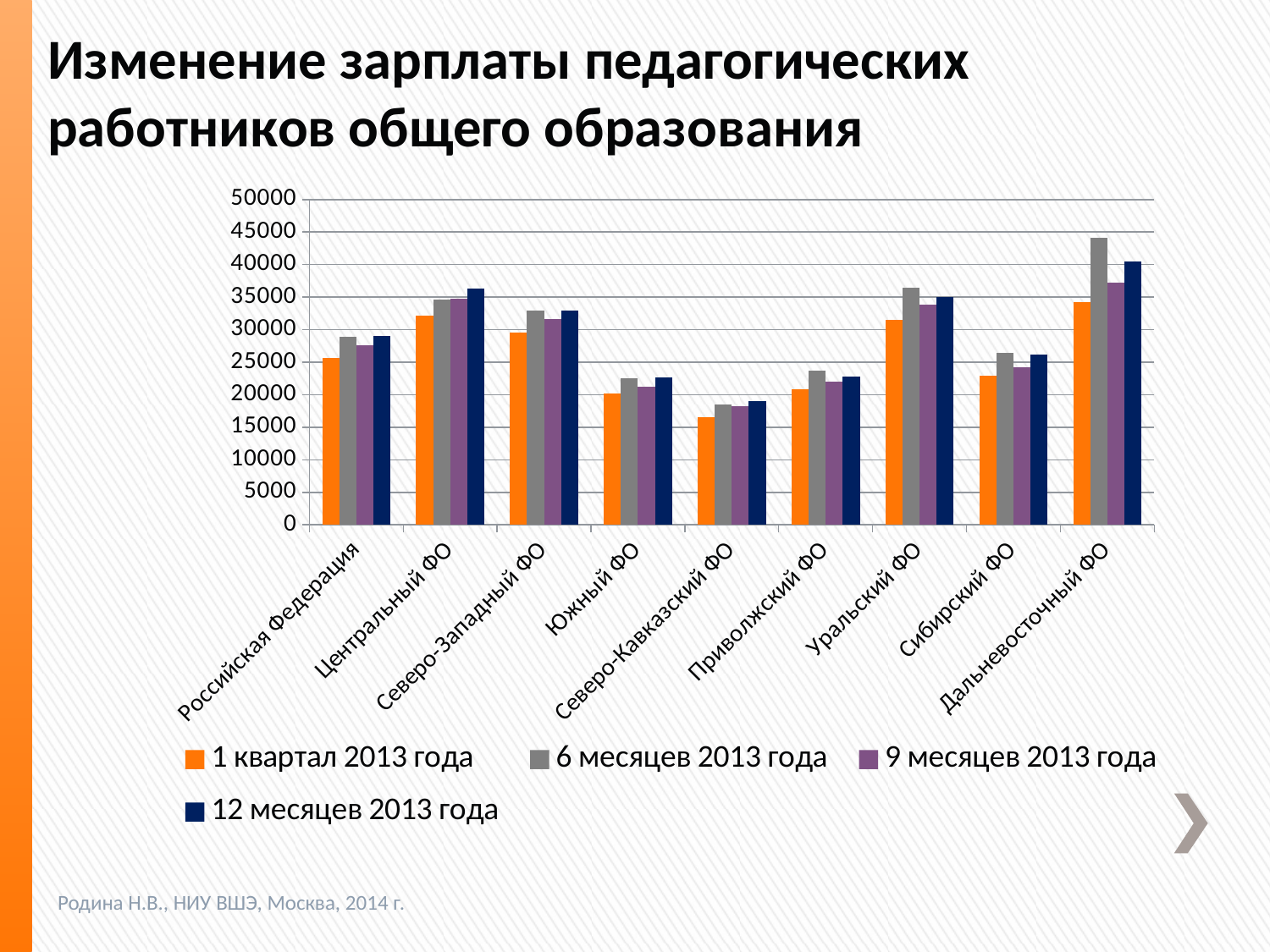

# Изменение зарплаты педагогических работников общего образования

### Chart

| Category | 1 квартал 2013 года | 6 месяцев 2013 года | 9 месяцев 2013 года | 12 месяцев 2013 года |
|---|---|---|---|---|
| Российская Федерация | 25672.0 | 28947.7 | 27556.3 | 29038.2 |
| Центральный ФО | 32205.0 | 34605.2 | 34739.8 | 36344.5 |
| Северо-Западный ФО | 29549.0 | 32875.3 | 31605.5 | 32916.6 |
| Южный ФО | 20224.0 | 22537.4 | 21212.0 | 22617.7 |
| Северо-Кавказский ФО | 16539.0 | 18540.2 | 18280.0 | 18990.0 |
| Приволжский ФО | 20896.0 | 23730.0 | 21973.4 | 22835.5 |
| Уральский ФО | 31485.0 | 36435.2 | 33888.0 | 35046.3 |
| Сибирский ФО | 22967.0 | 26472.9 | 24280.2 | 26154.4 |
| Дальневосточный ФО | 34200.0 | 44158.8 | 37213.0 | 40504.9 |
Родина Н.В., НИУ ВШЭ, Москва, 2014 г.